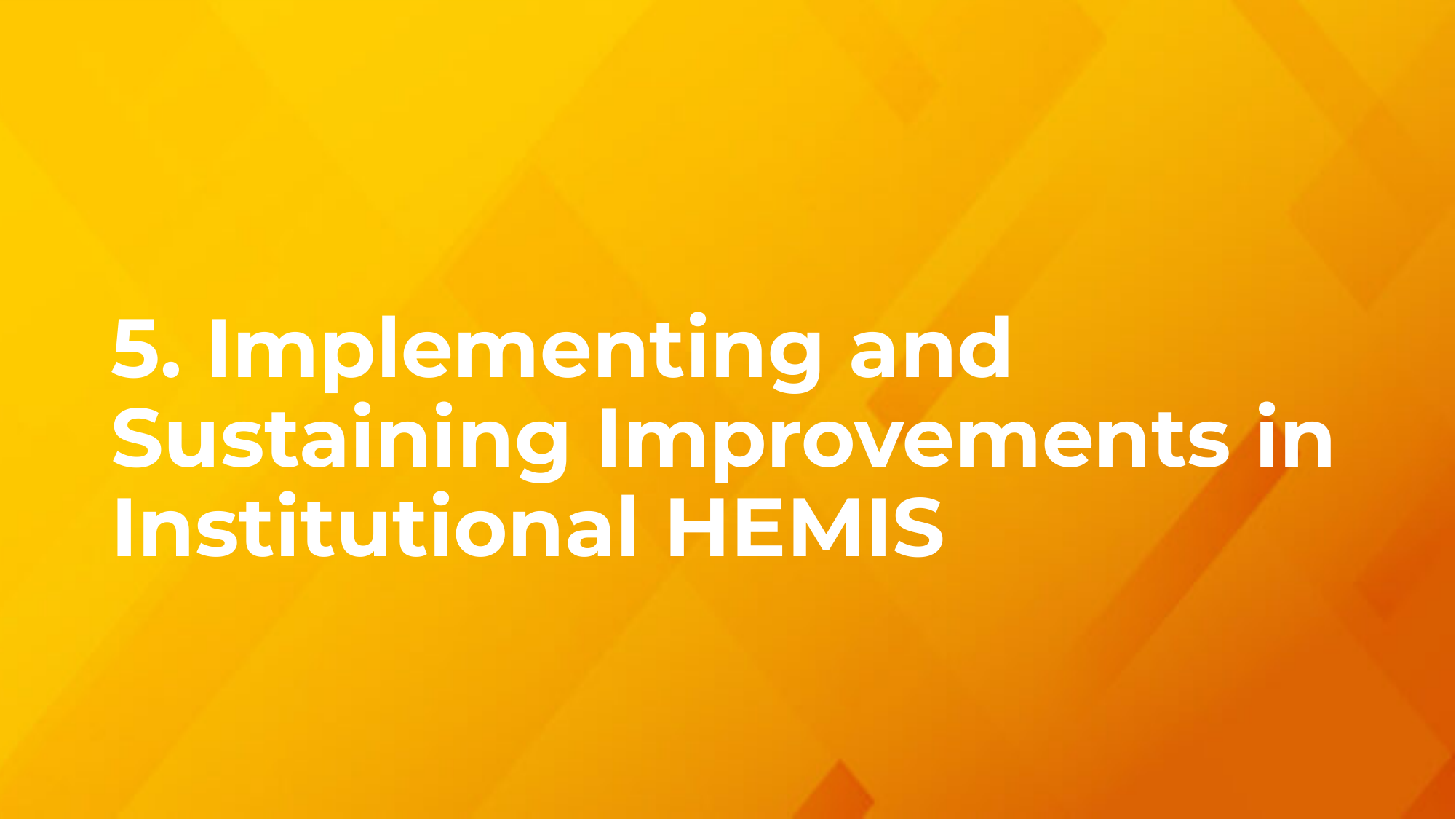

# 5. Implementing and Sustaining Improvements in Institutional HEMIS